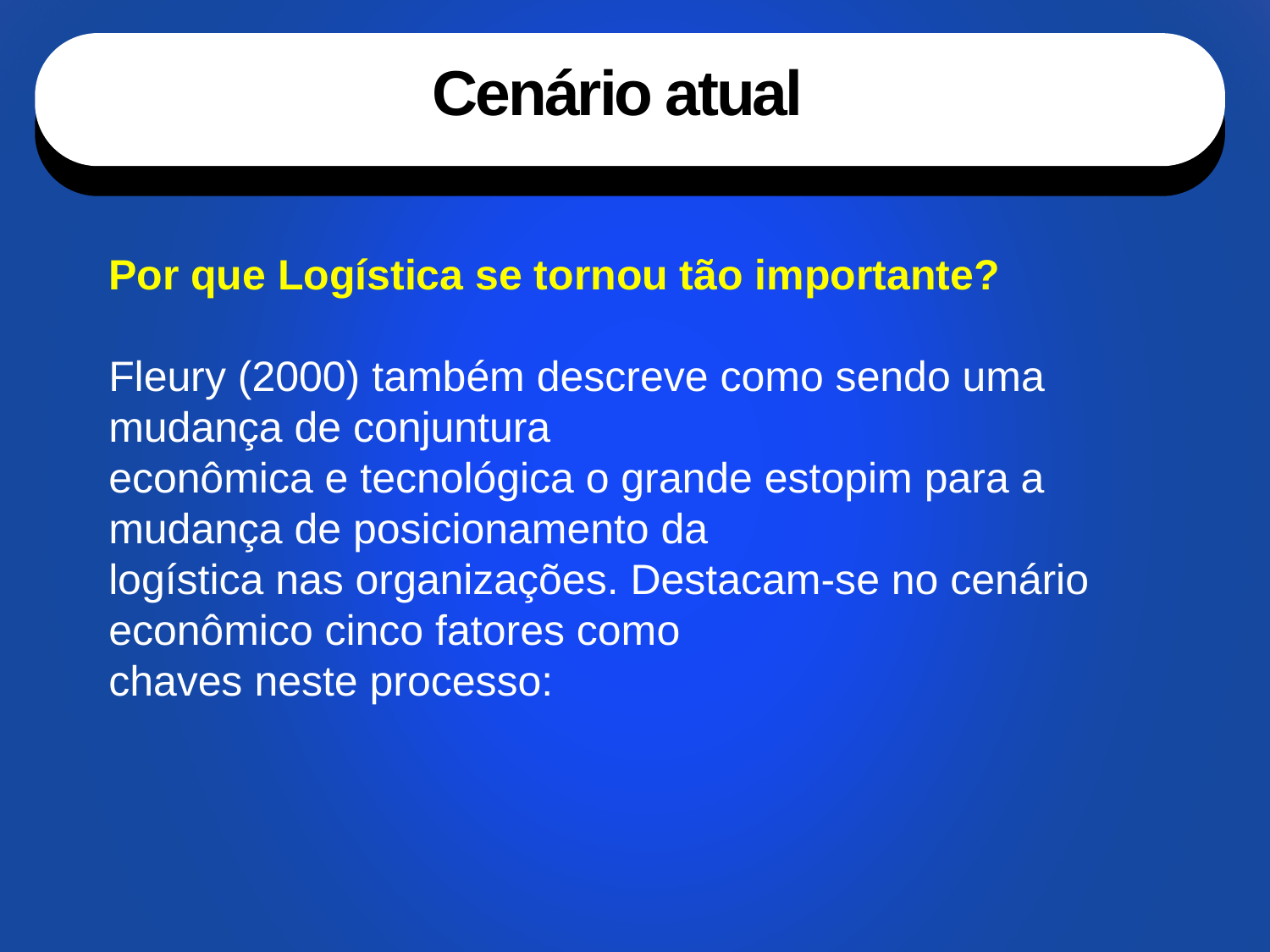

Cenário atual

Por que Logística se tornou tão importante?

Fleury (2000) também descreve como sendo uma mudança de conjuntura
econômica e tecnológica o grande estopim para a mudança de posicionamento da
logística nas organizações. Destacam-se no cenário econômico cinco fatores como
chaves neste processo: